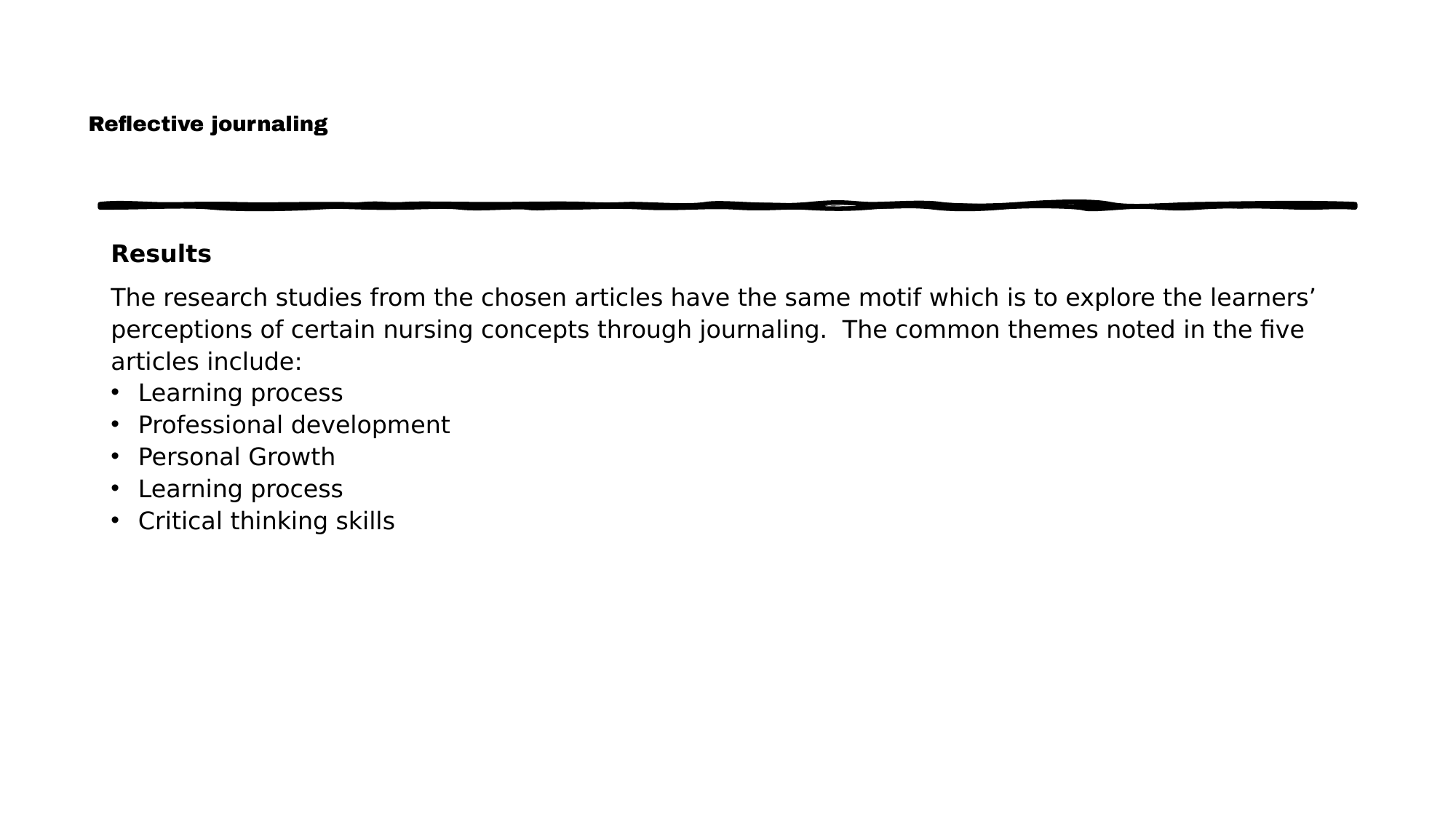

# Reflective journaling
Results
The research studies from the chosen articles have the same motif which is to explore the learners’ perceptions of certain nursing concepts through journaling.  The common themes noted in the five articles include:
Learning process
Professional development
Personal Growth
Learning process
Critical thinking skills